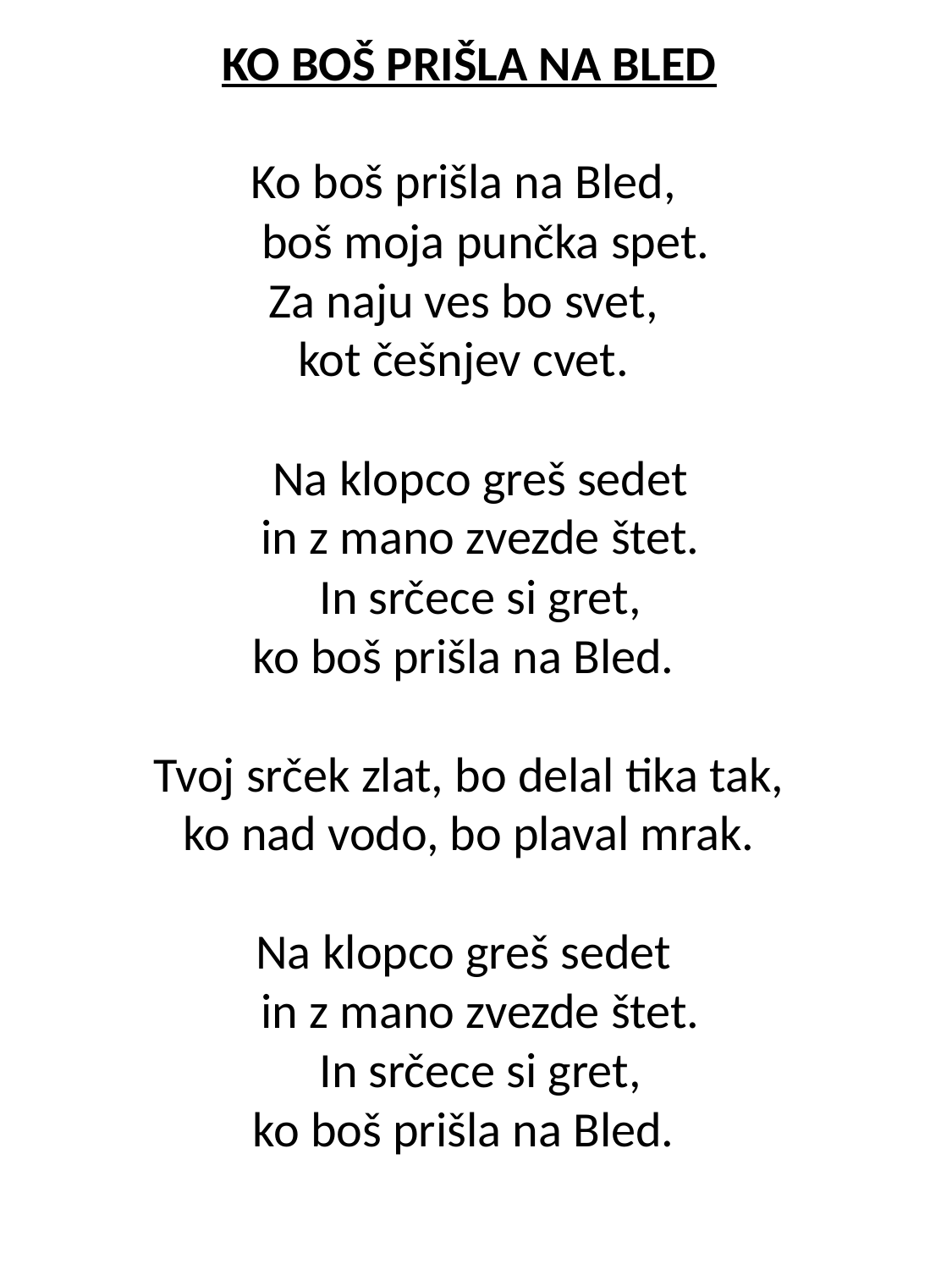

Ko boš prišla na Bled

Ko boš prišla na Bled,
   boš moja punčka spet.
Za naju ves bo svet,
kot češnjev cvet.

   Na klopco greš sedet
   in z mano zvezde štet.
   In srčece si gret,
ko boš prišla na Bled.

Tvoj srček zlat, bo delal tika tak,
ko nad vodo, bo plaval mrak.

Na klopco greš sedet
   in z mano zvezde štet.
   In srčece si gret,
ko boš prišla na Bled.